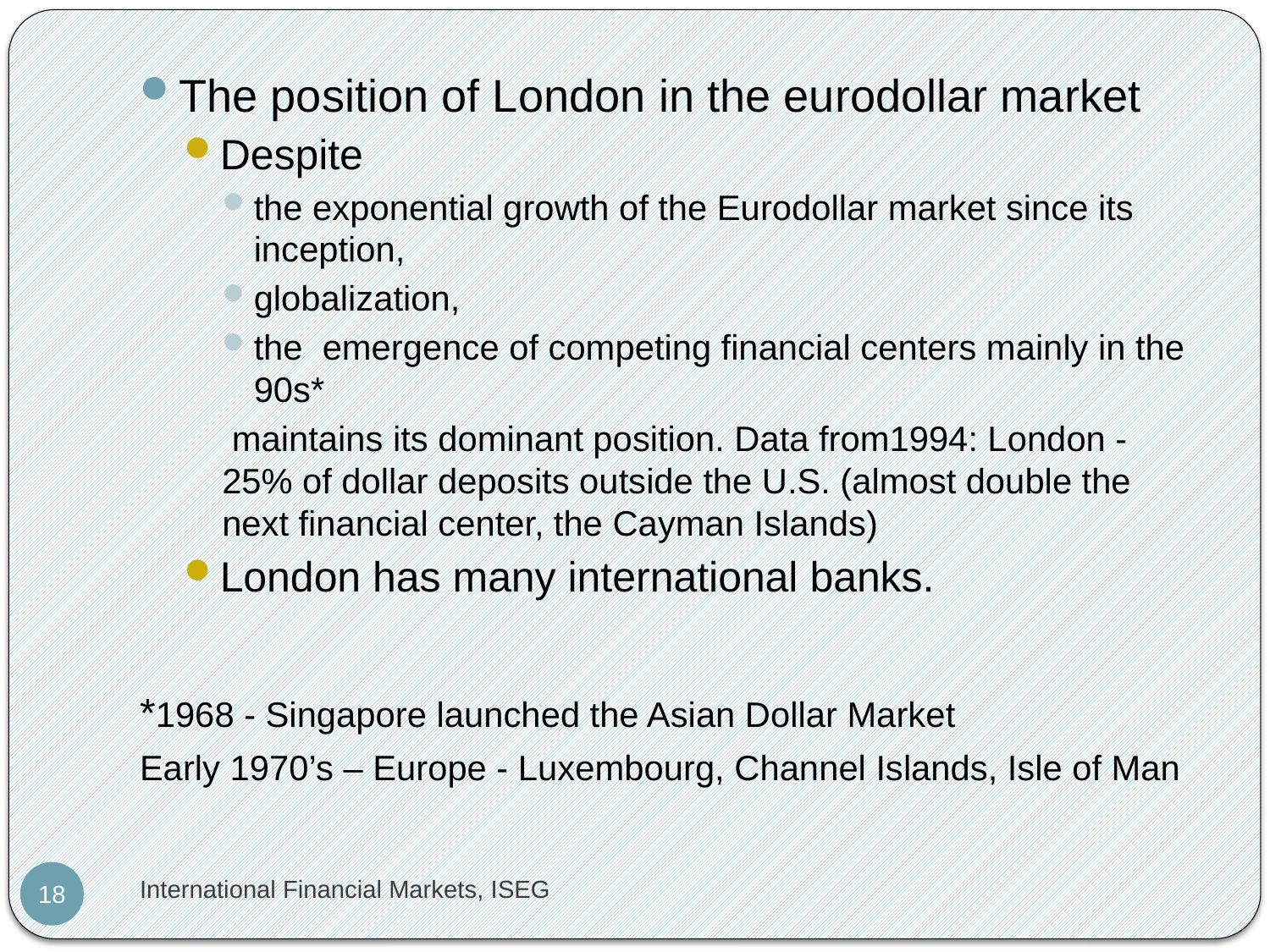

The position of London in the eurodollar market
Despite
the exponential growth of the Eurodollar market since its inception,
globalization,
the  emergence of competing financial centers mainly in the 90s*
 maintains its dominant position. Data from1994: London - 25% of dollar deposits outside the U.S. (almost double the next financial center, the Cayman Islands)
London has many international banks.

*1968 - Singapore launched the Asian Dollar Market
Early 1970’s – Europe - Luxembourg, Channel Islands, Isle of Man
International Financial Markets, ISEG
18